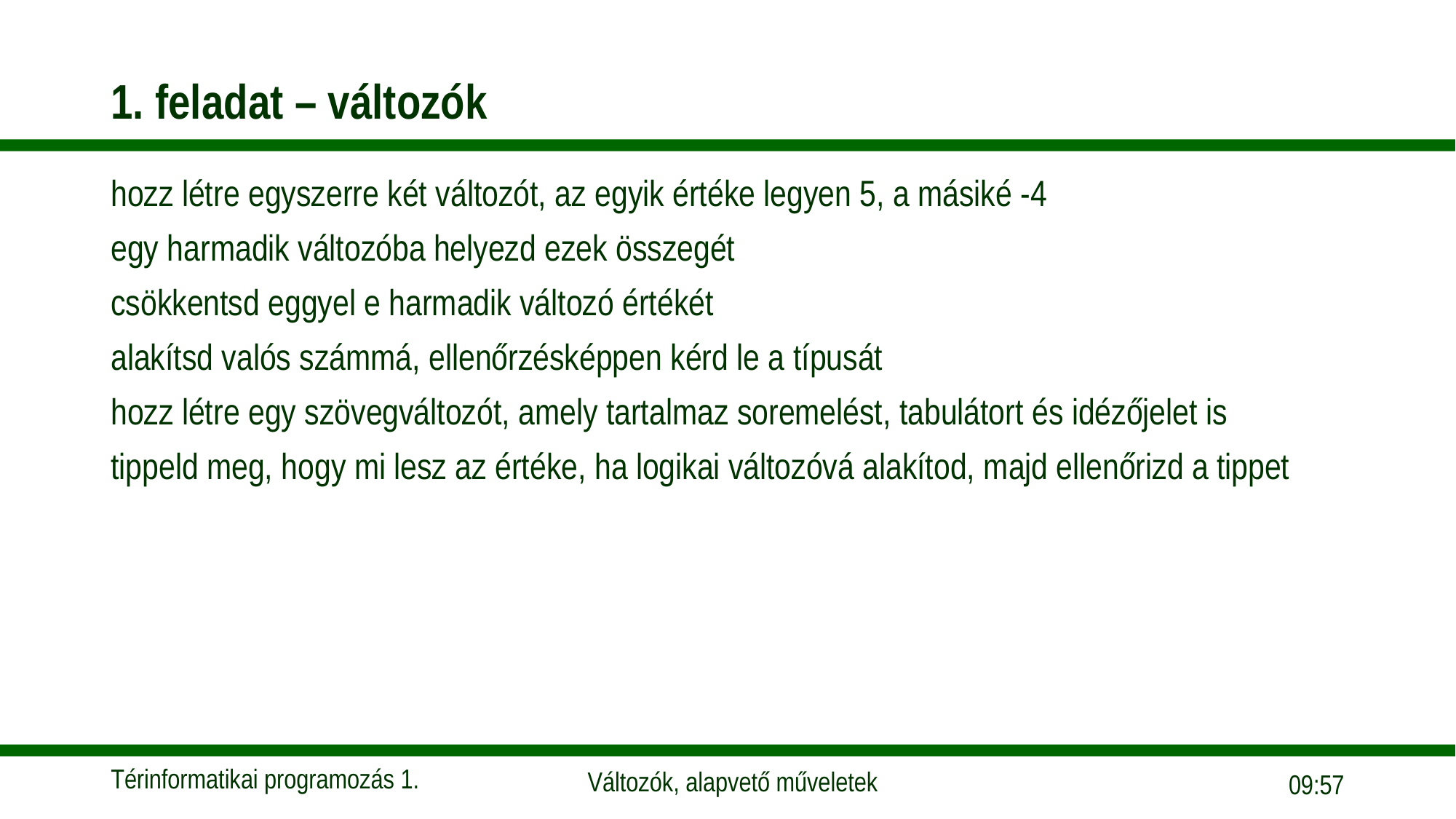

# 1. feladat – változók
hozz létre egyszerre két változót, az egyik értéke legyen 5, a másiké -4
egy harmadik változóba helyezd ezek összegét
csökkentsd eggyel e harmadik változó értékét
alakítsd valós számmá, ellenőrzésképpen kérd le a típusát
hozz létre egy szövegváltozót, amely tartalmaz soremelést, tabulátort és idézőjelet is
tippeld meg, hogy mi lesz az értéke, ha logikai változóvá alakítod, majd ellenőrizd a tippet
09:57